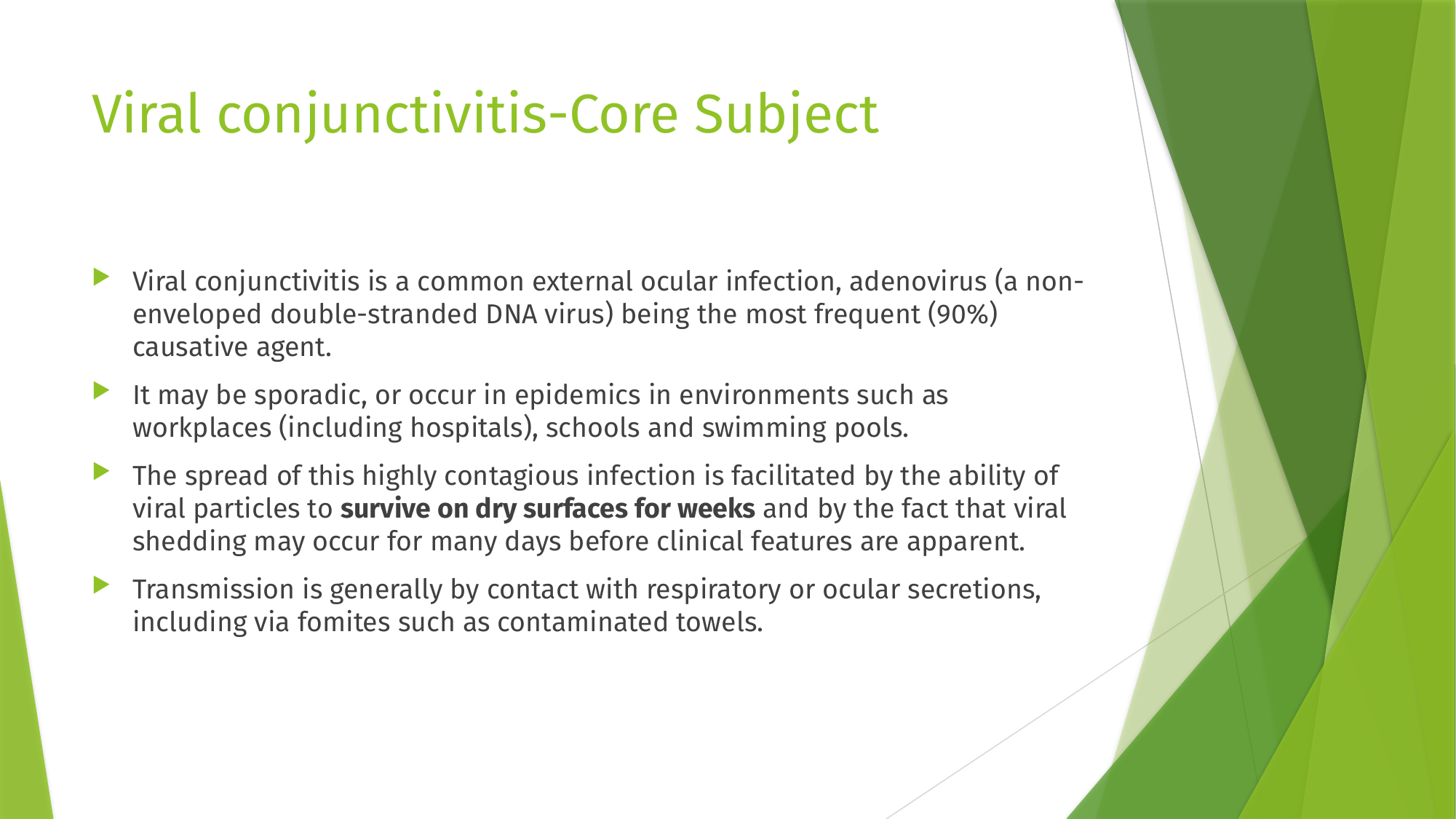

# Viral conjunctivitis-Core Subject
Viral conjunctivitis is a common external ocular infection, adenovirus (a non-enveloped double-stranded DNA virus) being the most frequent (90%) causative agent.
It may be sporadic, or occur in epidemics in environments such as workplaces (including hospitals), schools and swimming pools.
The spread of this highly contagious infection is facilitated by the ability of viral particles to survive on dry surfaces for weeks and by the fact that viral shedding may occur for many days before clinical features are apparent.
Transmission is generally by contact with respiratory or ocular secretions, including via fomites such as contaminated towels.